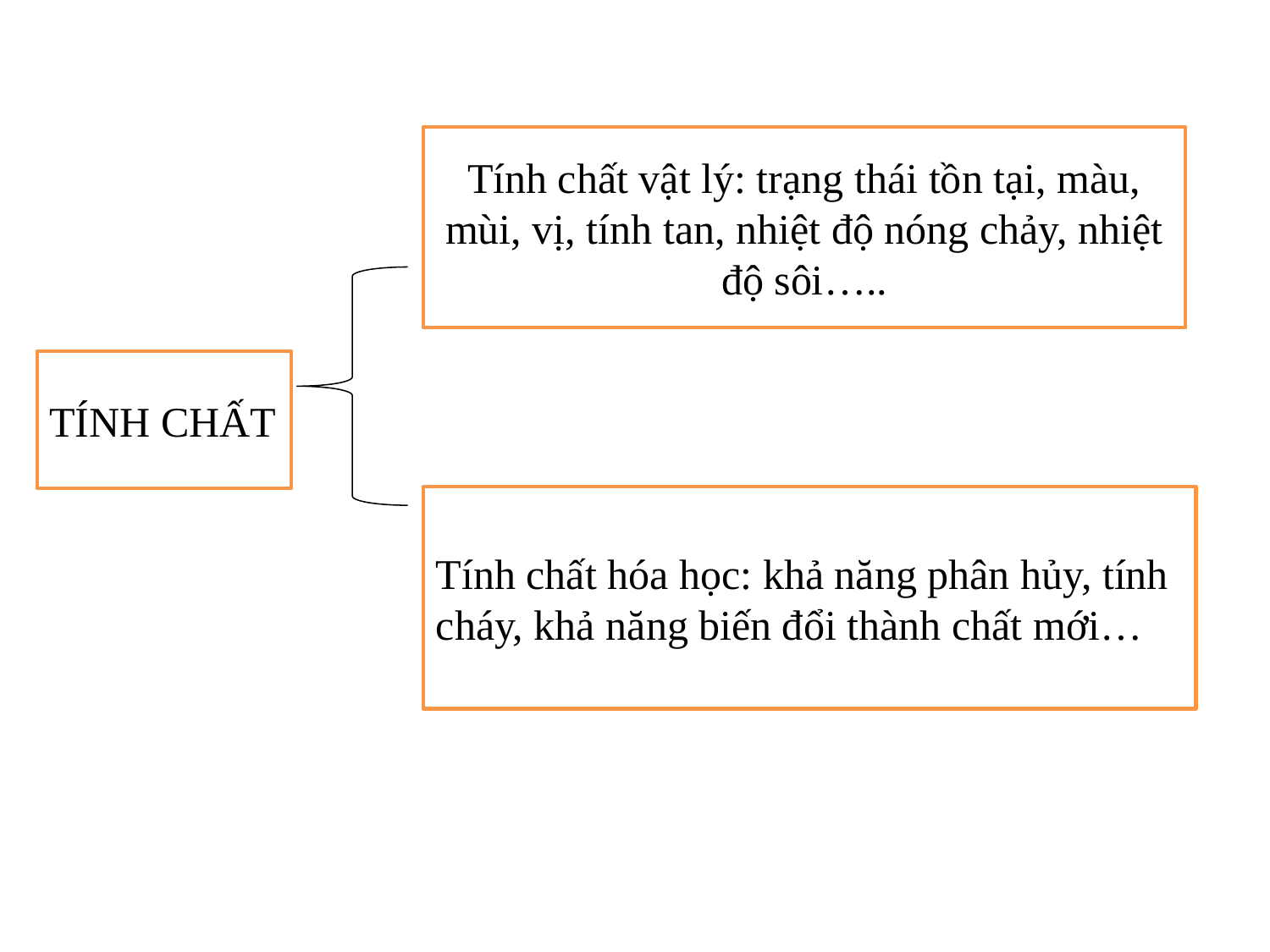

Tính chất vật lý: trạng thái tồn tại, màu, mùi, vị, tính tan, nhiệt độ nóng chảy, nhiệt độ sôi…..

TÍNH CHẤT
Tính chất hóa học: khả năng phân hủy, tính cháy, khả năng biến đổi thành chất mới…